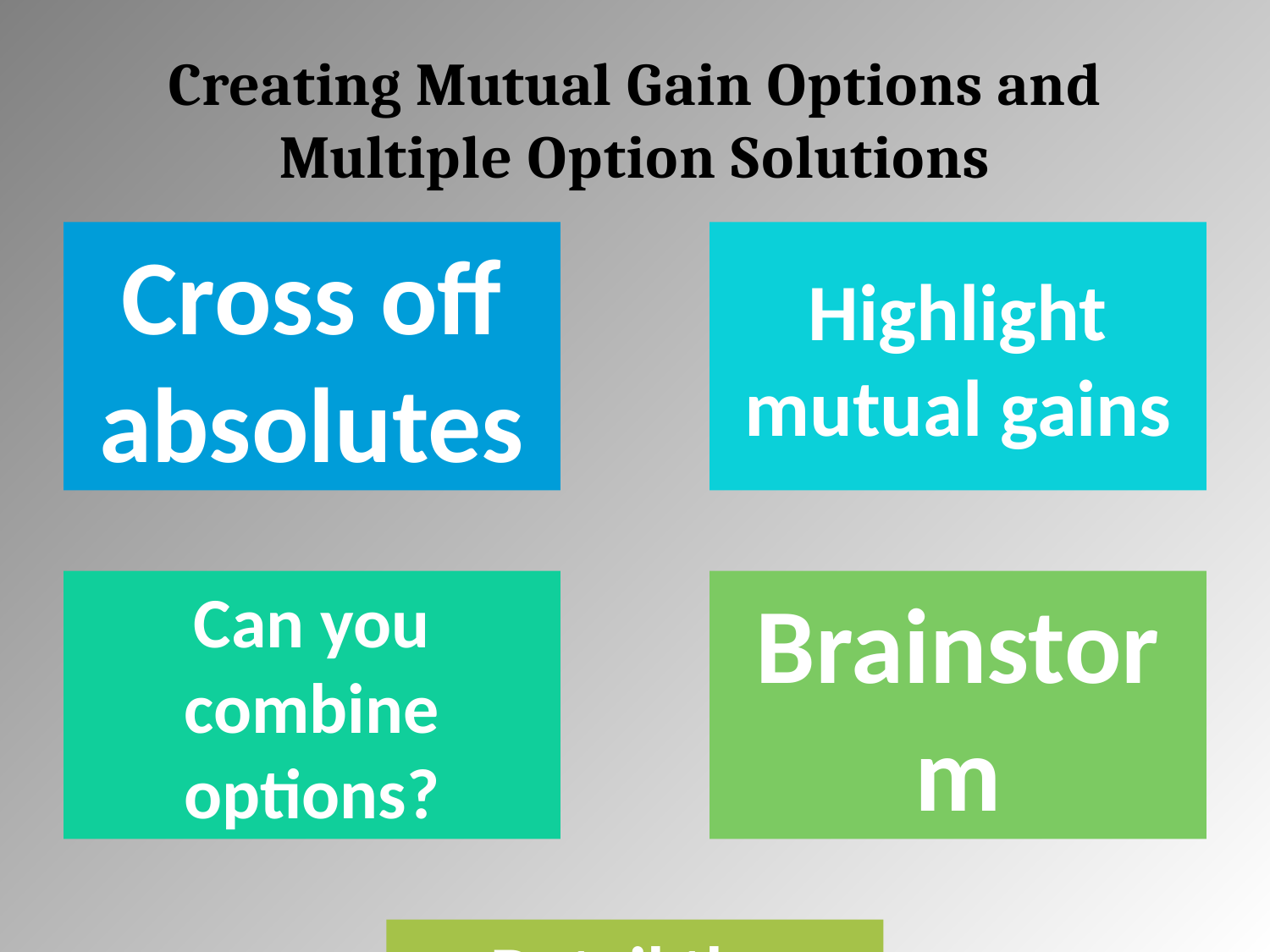

# Creating Mutual Gain Options and Multiple Option Solutions
Cross off absolutes
Highlight mutual gains
Can you combine options?
Brainstorm